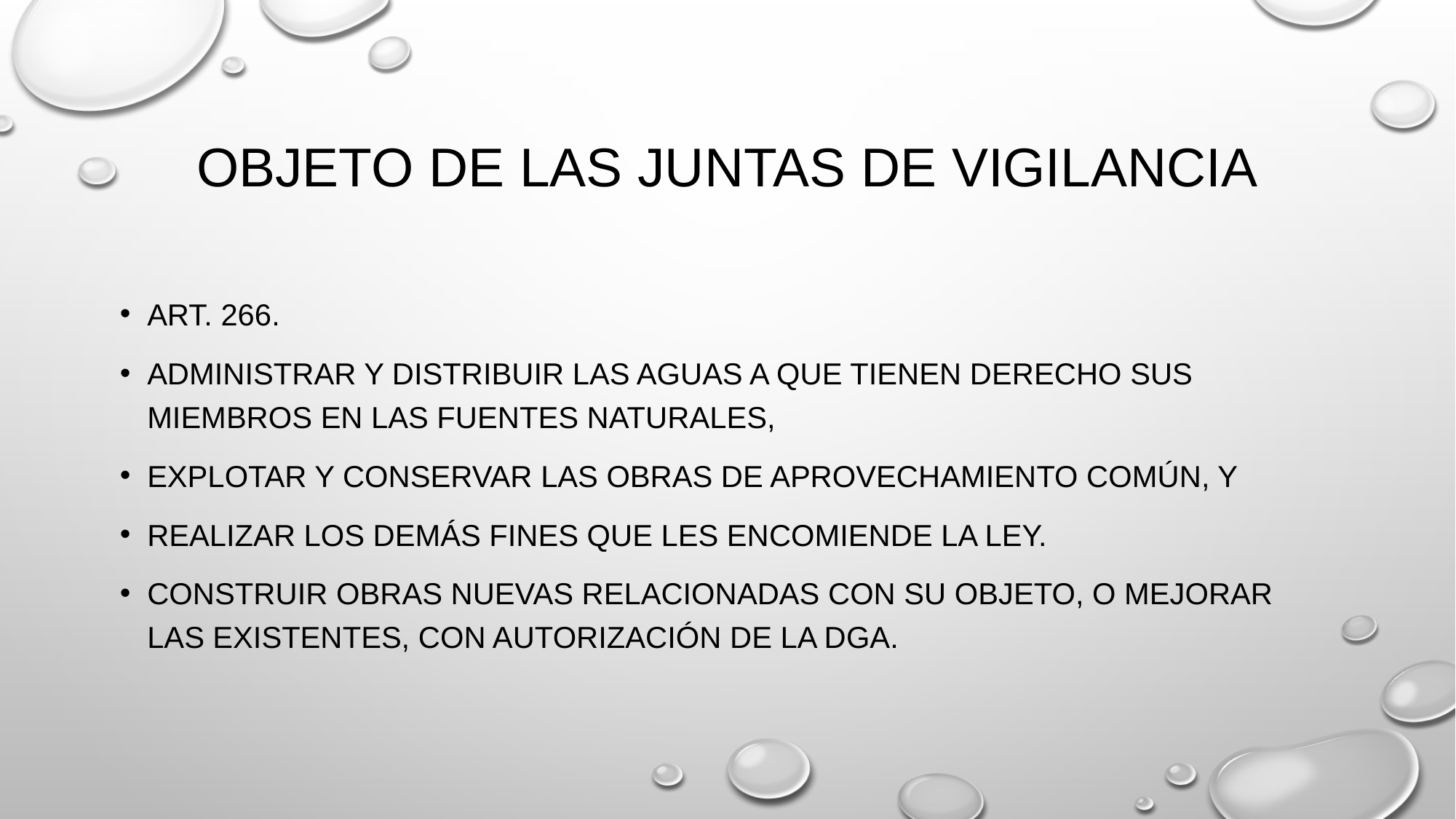

# Objeto de las juntas de vigilancia
Art. 266.
Administrar y distribuir las aguas a que tienen derecho sus miembros en las fuentes naturales,
Explotar y conservar las obras de aprovechamiento común, y
Realizar los demás fines que les encomiende la ley.
Construir obras nuevas relacionadas con su objeto, o mejorar las existentes, con autorización de la dga.